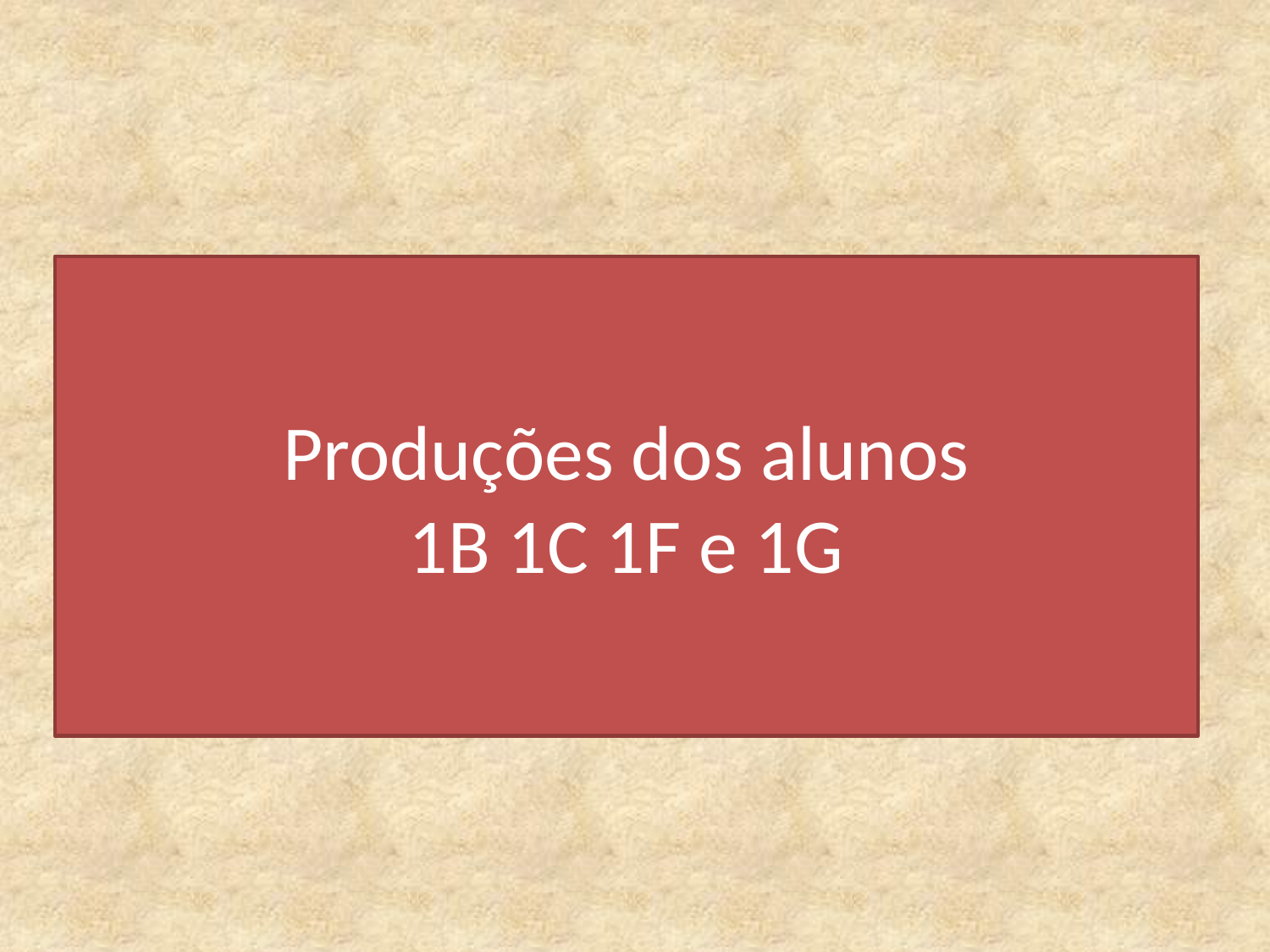

# Produções dos alunos 1B 1C 1F e 1G